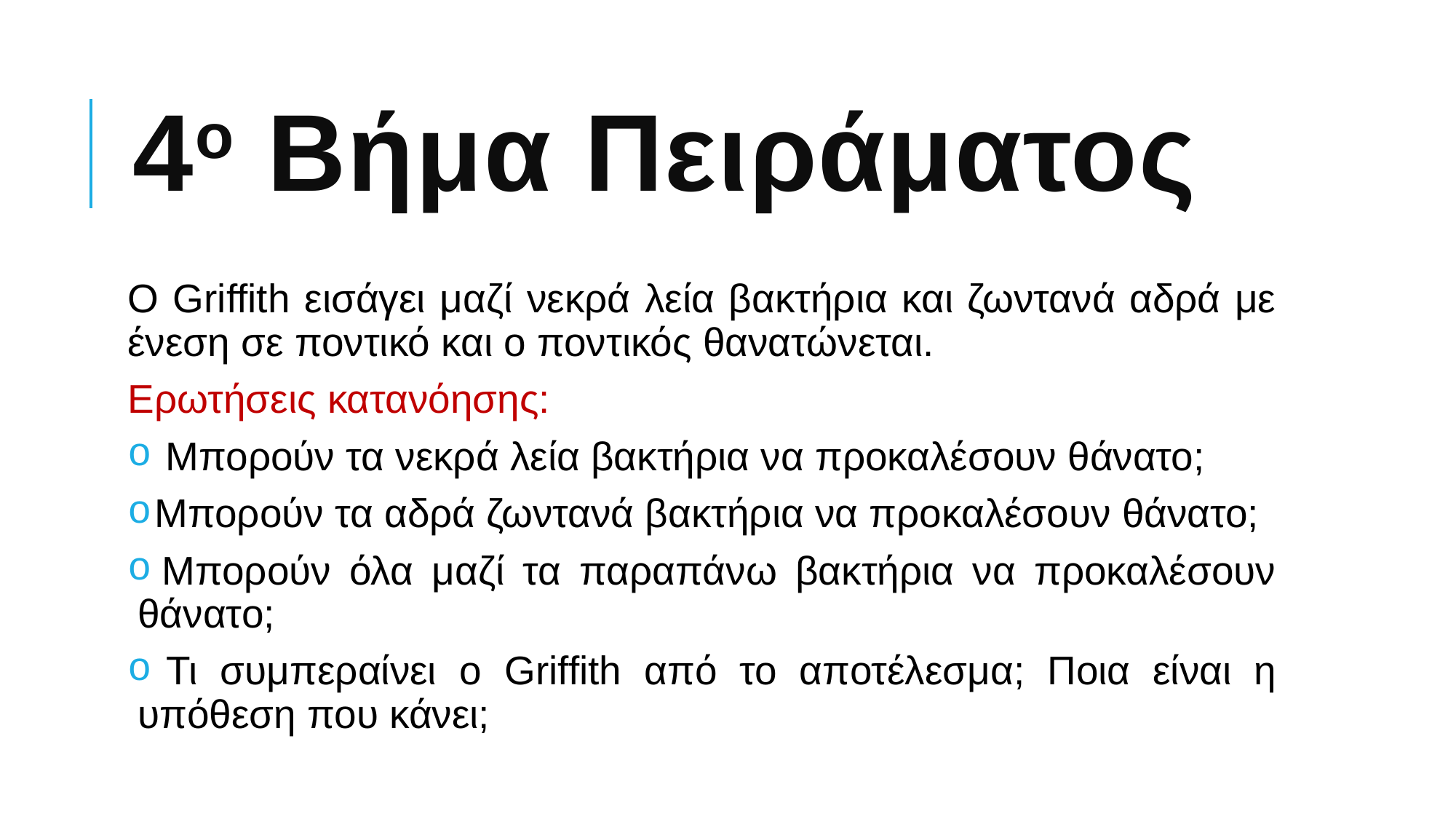

# 4o Βήμα Πειράματος
Ο Griffith εισάγει μαζί νεκρά λεία βακτήρια και ζωντανά αδρά με ένεση σε ποντικό και ο ποντικός θανατώνεται.
Ερωτήσεις κατανόησης:
  Μπορούν τα νεκρά λεία βακτήρια να προκαλέσουν θάνατο;
 Μπορούν τα αδρά ζωντανά βακτήρια να προκαλέσουν θάνατο;
 Μπορούν όλα μαζί τα παραπάνω βακτήρια να προκαλέσουν θάνατο;
 Τι συμπεραίνει ο Griffith από το αποτέλεσμα; Ποια είναι η υπόθεση που κάνει;